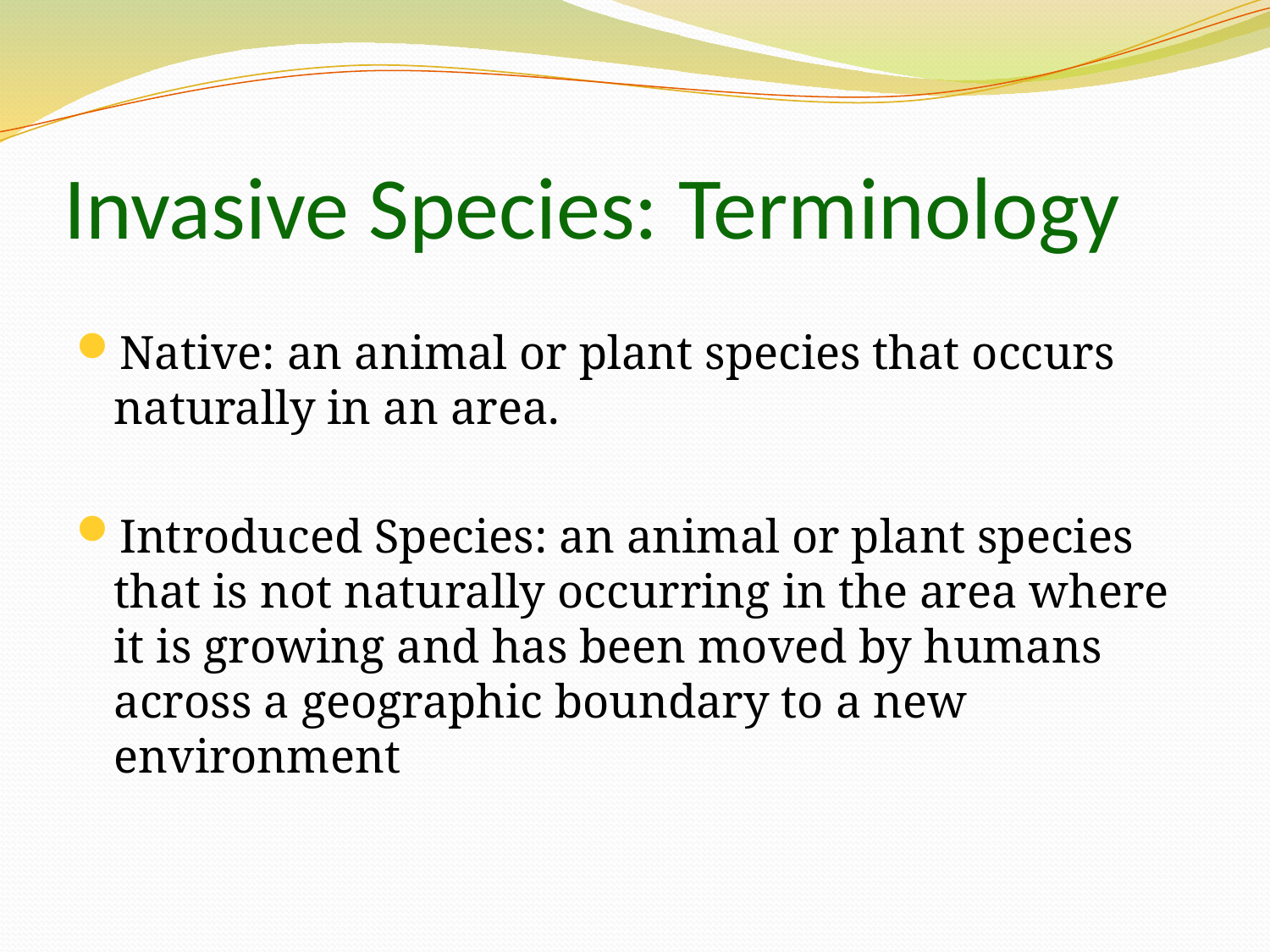

# Invasive Species: Terminology
Native: an animal or plant species that occurs naturally in an area.

Introduced Species: an animal or plant species that is not naturally occurring in the area where it is growing and has been moved by humans across a geographic boundary to a new environment